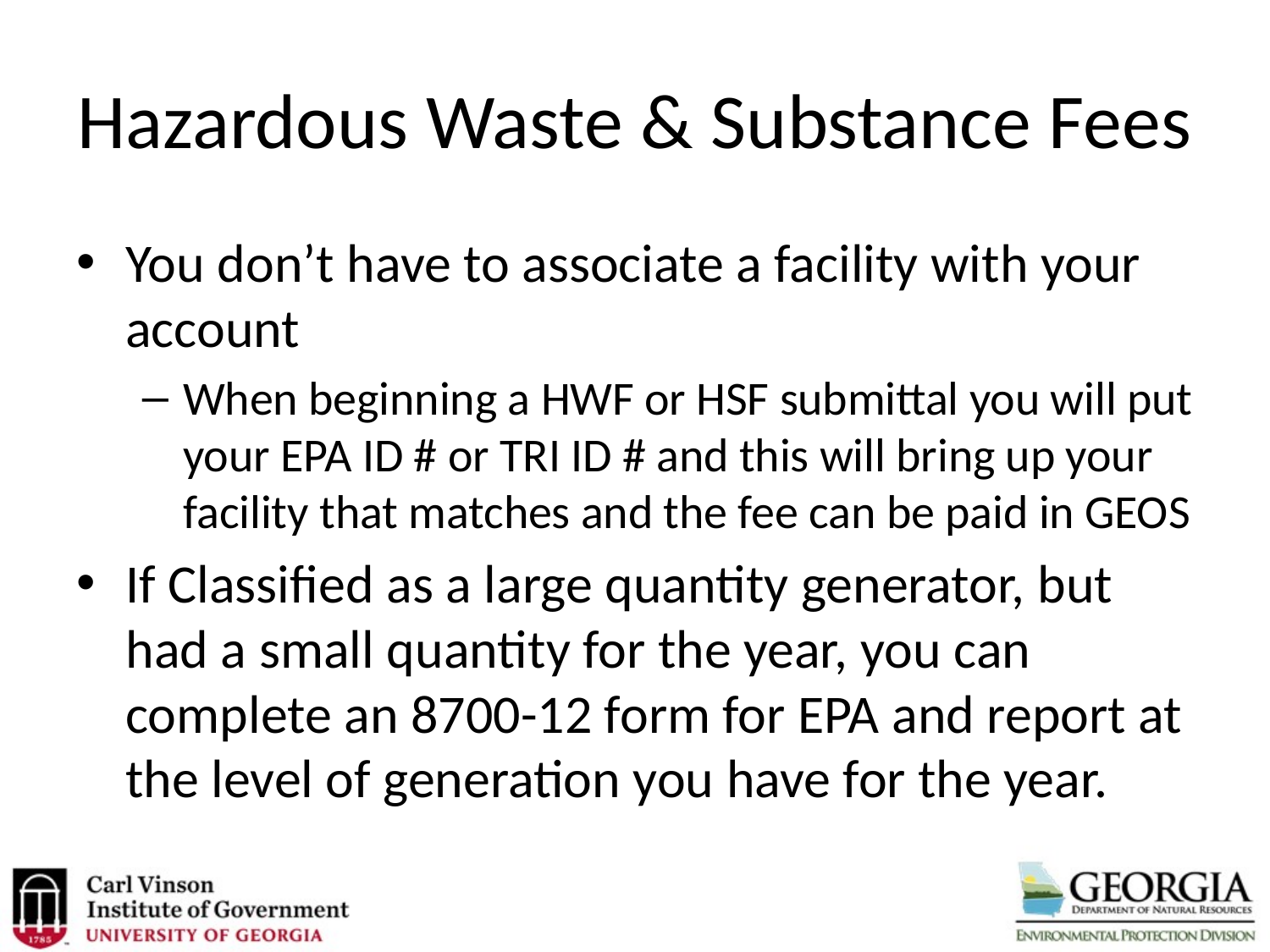

# Hazardous Waste & Substance Fees
You don’t have to associate a facility with your account
When beginning a HWF or HSF submittal you will put your EPA ID # or TRI ID # and this will bring up your facility that matches and the fee can be paid in GEOS
If Classified as a large quantity generator, but had a small quantity for the year, you can complete an 8700-12 form for EPA and report at the level of generation you have for the year.